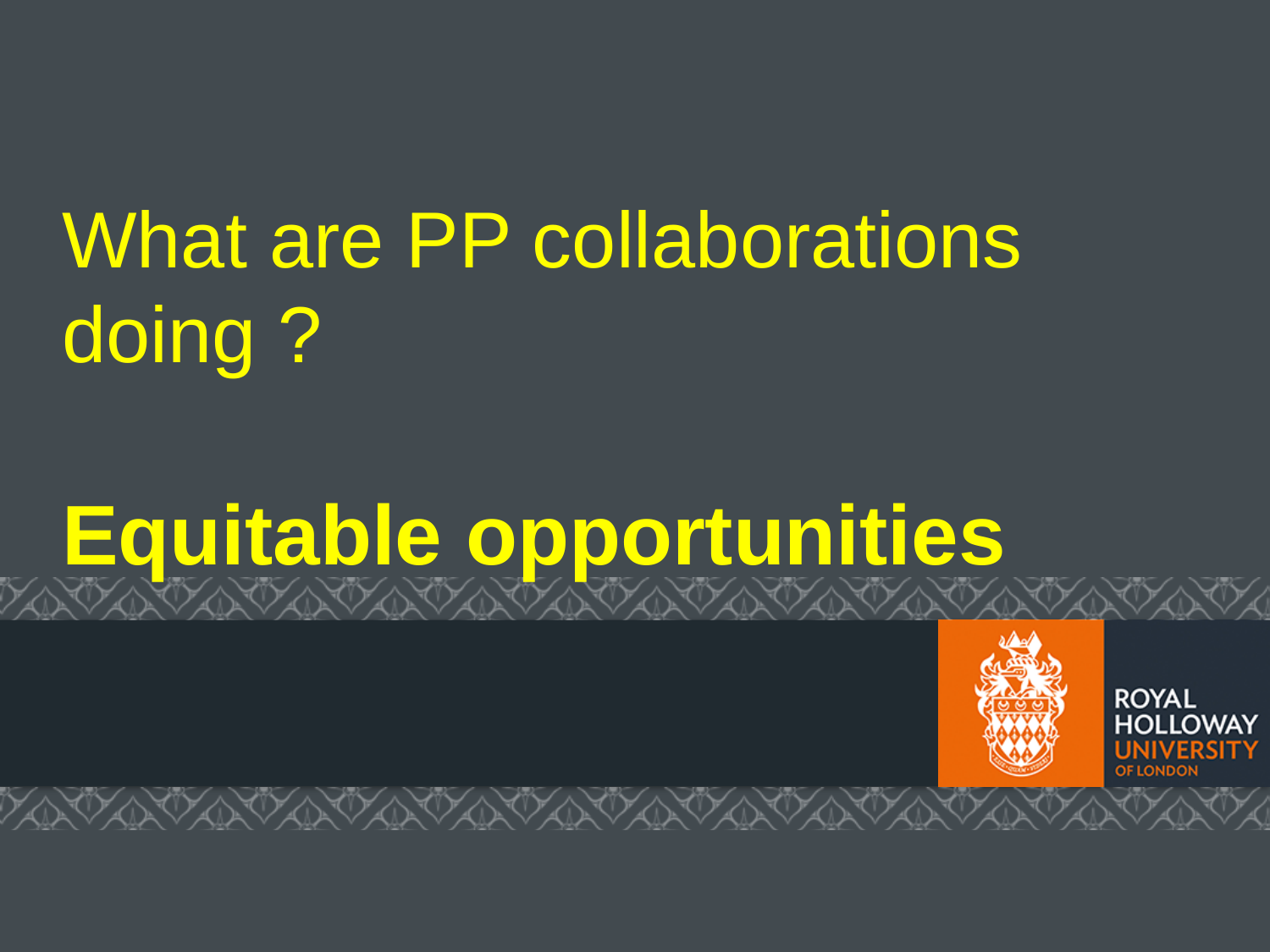

# What are PP collaborations doing ? Equitable opportunities